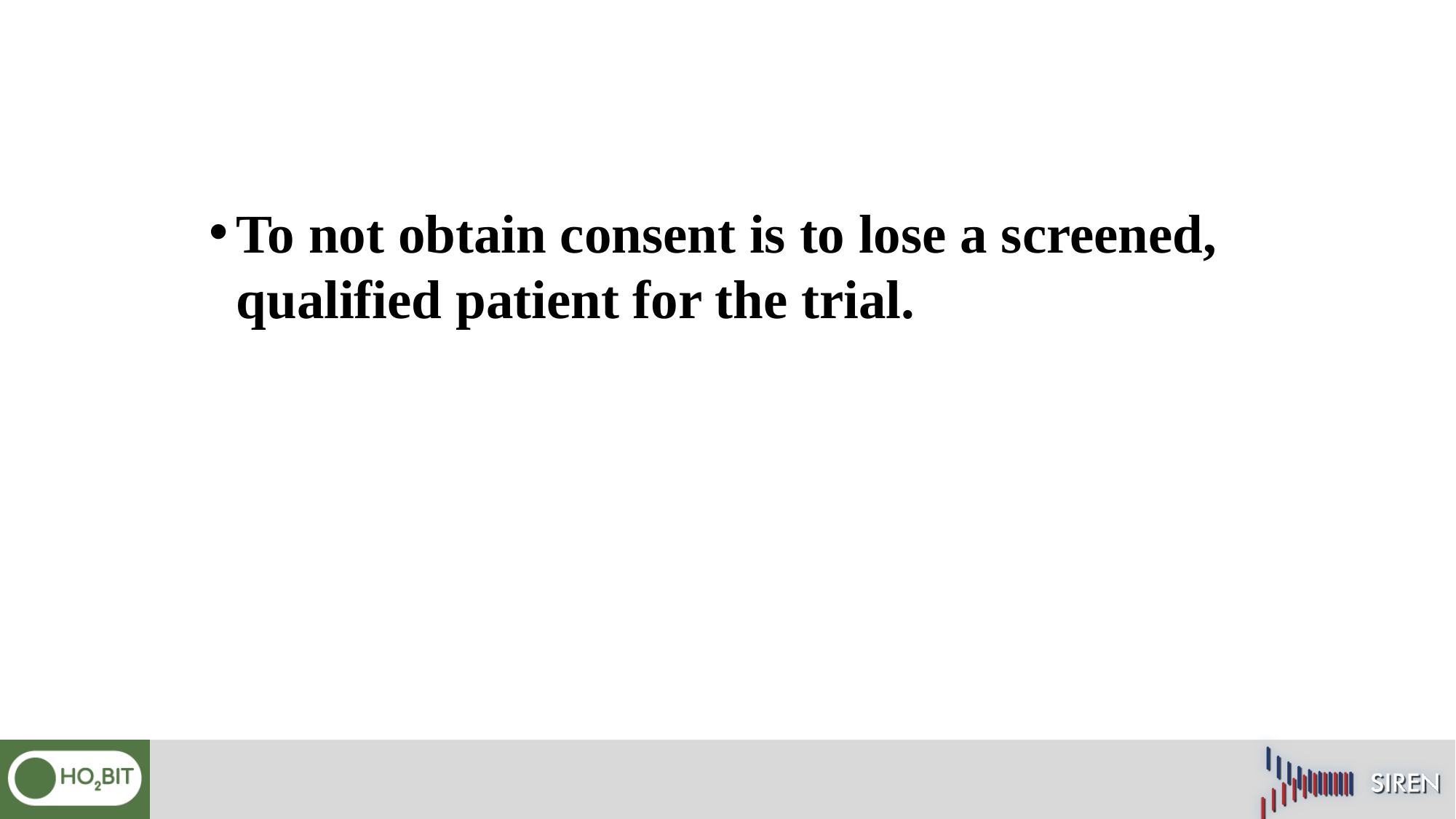

To not obtain consent is to lose a screened, qualified patient for the trial.